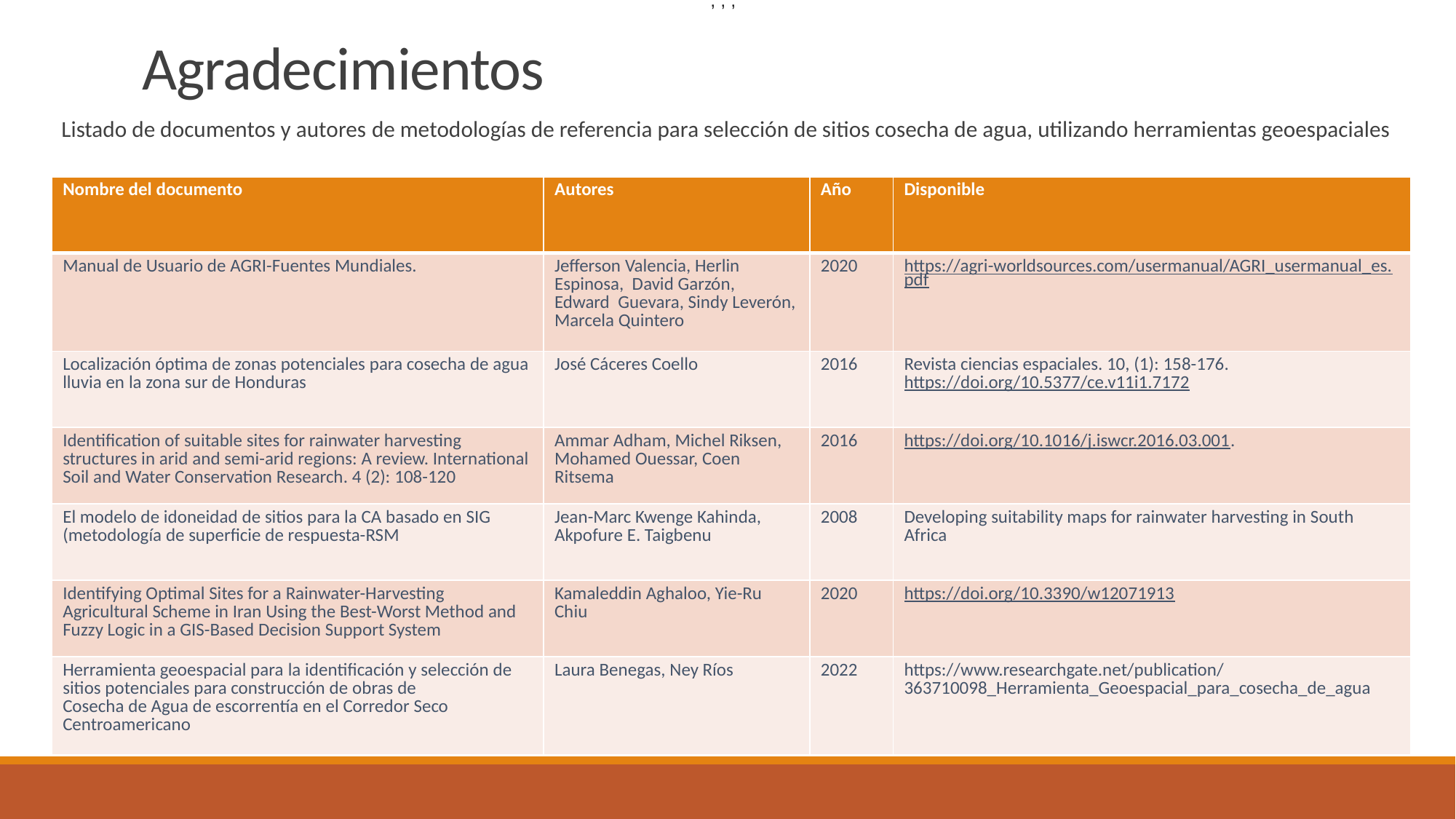

, , ,
# Agradecimientos
Listado de documentos y autores de metodologías de referencia para selección de sitios cosecha de agua, utilizando herramientas geoespaciales
| Nombre del documento | Autores | Año | Disponible |
| --- | --- | --- | --- |
| Manual de Usuario de AGRI-Fuentes Mundiales. | Jefferson Valencia, Herlin Espinosa, David Garzón, Edward Guevara, Sindy Leverón, Marcela Quintero | 2020 | https://agri-worldsources.com/usermanual/AGRI\_usermanual\_es.pdf |
| Localización óptima de zonas potenciales para cosecha de agua lluvia en la zona sur de Honduras | José Cáceres Coello | 2016 | Revista ciencias espaciales. 10, (1): 158-176. https://doi.org/10.5377/ce.v11i1.7172 |
| Identification of suitable sites for rainwater harvesting structures in arid and semi-arid regions: A review. International Soil and Water Conservation Research. 4 (2): 108-120 | Ammar Adham, Michel Riksen, Mohamed Ouessar, Coen Ritsema | 2016 | https://doi.org/10.1016/j.iswcr.2016.03.001. |
| El modelo de idoneidad de sitios para la CA basado en SIG (metodología de superficie de respuesta-RSM | Jean-Marc Kwenge Kahinda, Akpofure E. Taigbenu | 2008 | Developing suitability maps for rainwater harvesting in South Africa |
| Identifying Optimal Sites for a Rainwater-Harvesting Agricultural Scheme in Iran Using the Best-Worst Method and Fuzzy Logic in a GIS-Based Decision Support System | Kamaleddin Aghaloo, Yie-Ru Chiu | 2020 | https://doi.org/10.3390/w12071913 |
| Herramienta geoespacial para la identificación y selección de sitios potenciales para construcción de obras de Cosecha de Agua de escorrentía en el Corredor Seco Centroamericano | Laura Benegas, Ney Ríos | 2022 | https://www.researchgate.net/publication/363710098\_Herramienta\_Geoespacial\_para\_cosecha\_de\_agua |